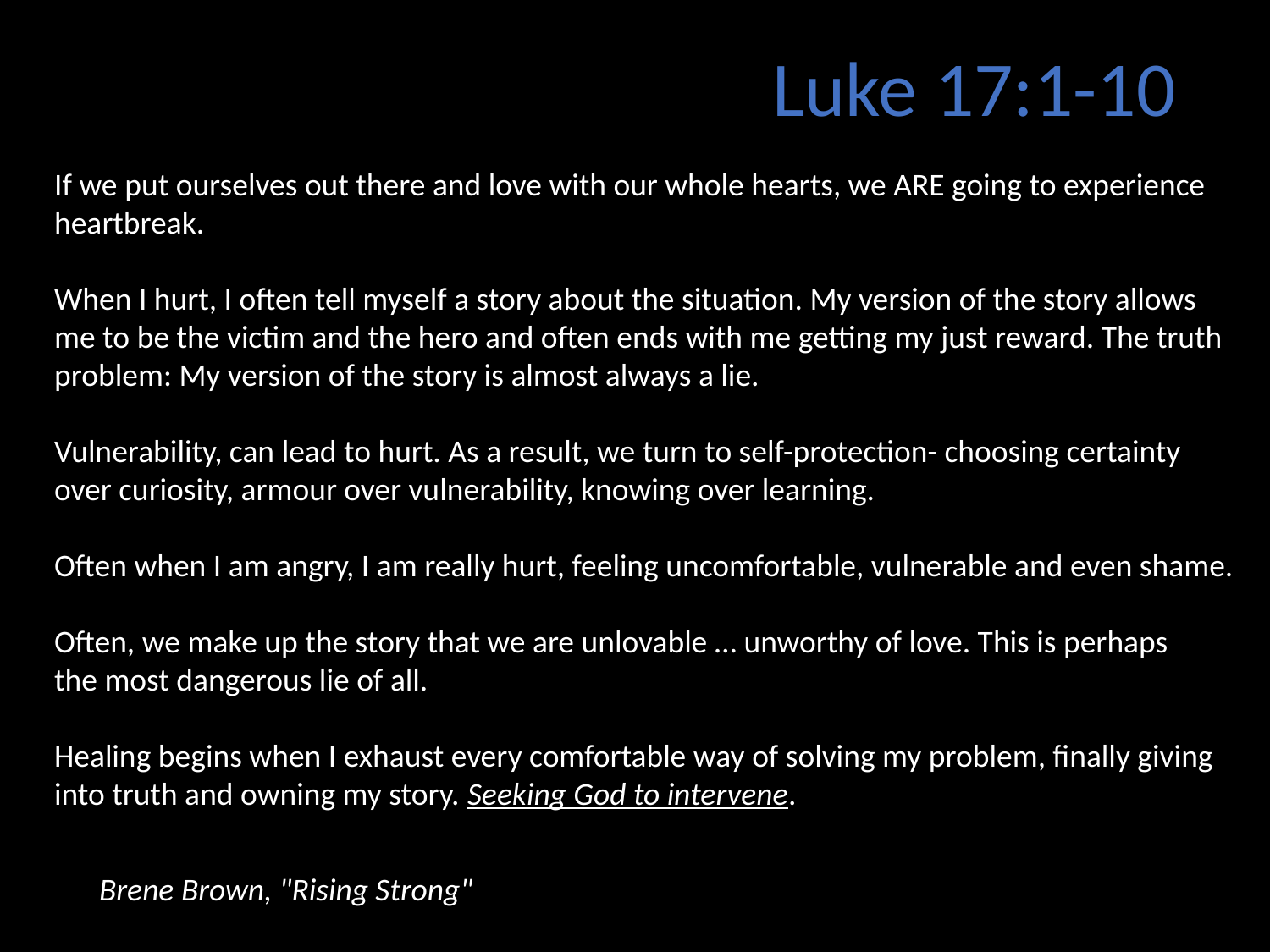

Luke 17:1-10
If we put ourselves out there and love with our whole hearts, we ARE going to experience
heartbreak.

When I hurt, I often tell myself a story about the situation. My version of the story allows
me to be the victim and the hero and often ends with me getting my just reward. The truth
problem: My version of the story is almost always a lie.

Vulnerability, can lead to hurt. As a result, we turn to self-protection- choosing certainty
over curiosity, armour over vulnerability, knowing over learning.

Often when I am angry, I am really hurt, feeling uncomfortable, vulnerable and even shame.

Often, we make up the story that we are unlovable … unworthy of love. This is perhaps
the most dangerous lie of all.

Healing begins when I exhaust every comfortable way of solving my problem, finally giving
into truth and owning my story. Seeking God to intervene.

Brene Brown, "Rising Strong"